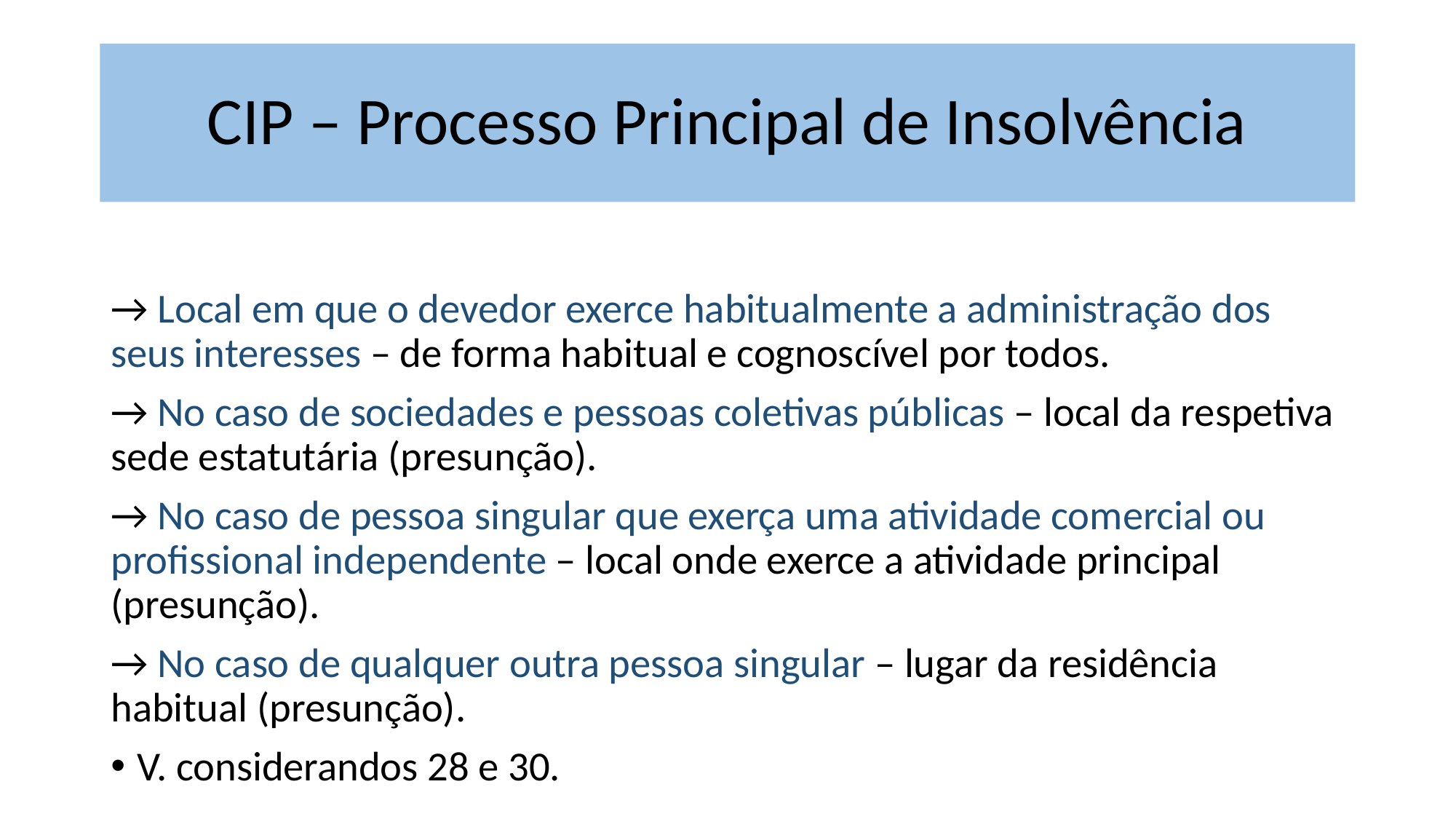

# CIP – Processo Principal de Insolvência

→ Local em que o devedor exerce habitualmente a administração dos seus interesses – de forma habitual e cognoscível por todos.
→ No caso de sociedades e pessoas coletivas públicas – local da respetiva sede estatutária (presunção).
→ No caso de pessoa singular que exerça uma atividade comercial ou profissional independente – local onde exerce a atividade principal (presunção).
→ No caso de qualquer outra pessoa singular – lugar da residência habitual (presunção).
V. considerandos 28 e 30.